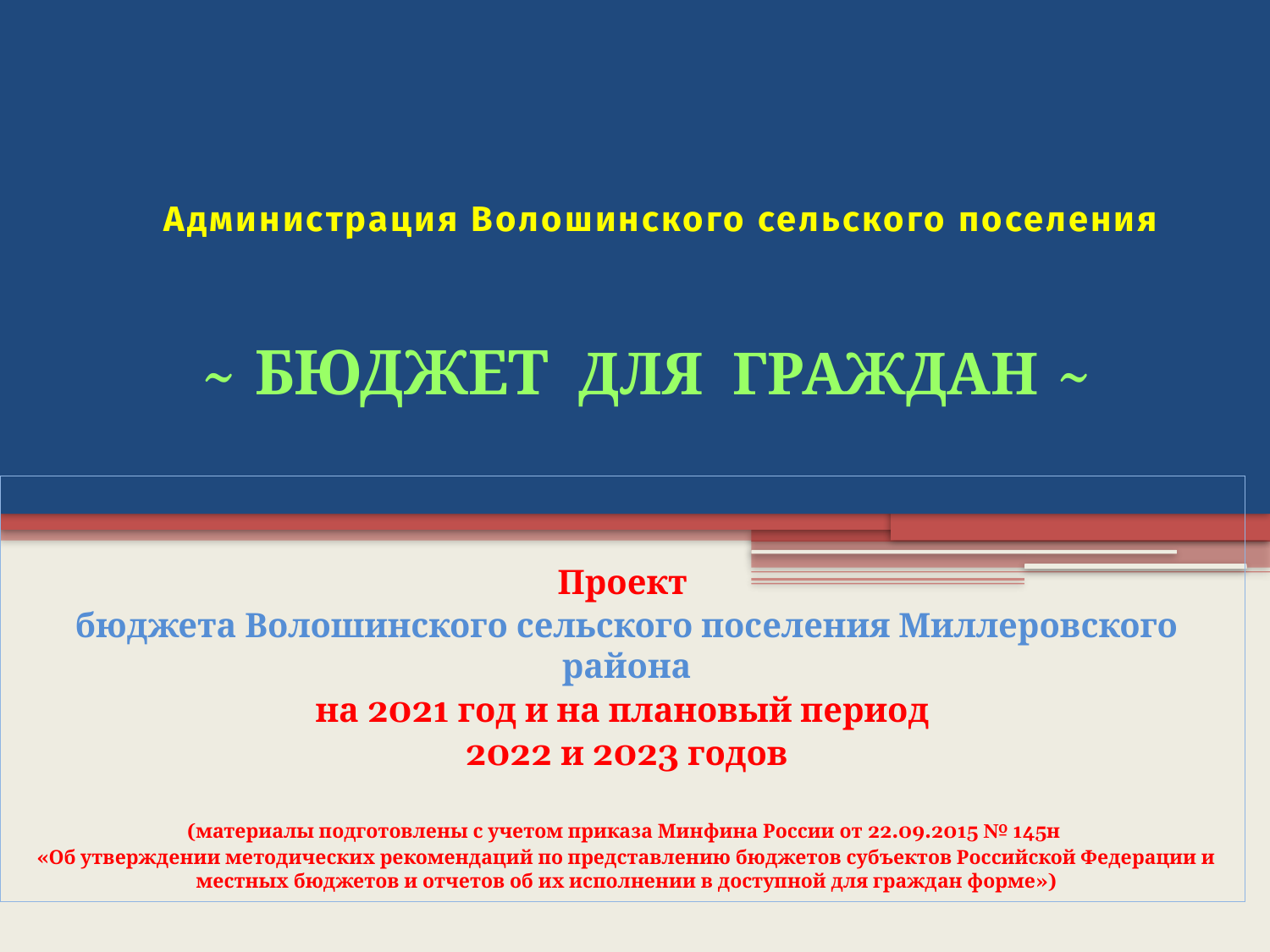

# Администрация Волошинского сельского поселения
~ БЮДЖЕТ  ДЛЯ  ГРАЖДАН ~

Проект
бюджета Волошинского сельского поселения Миллеровского района
на 2021 год и на плановый период
2022 и 2023 годов

(материалы подготовлены с учетом приказа Минфина России от 22.09.2015 № 145н
«Об утверждении методических рекомендаций по представлению бюджетов субъектов Российской Федерации и местных бюджетов и отчетов об их исполнении в доступной для граждан форме»)